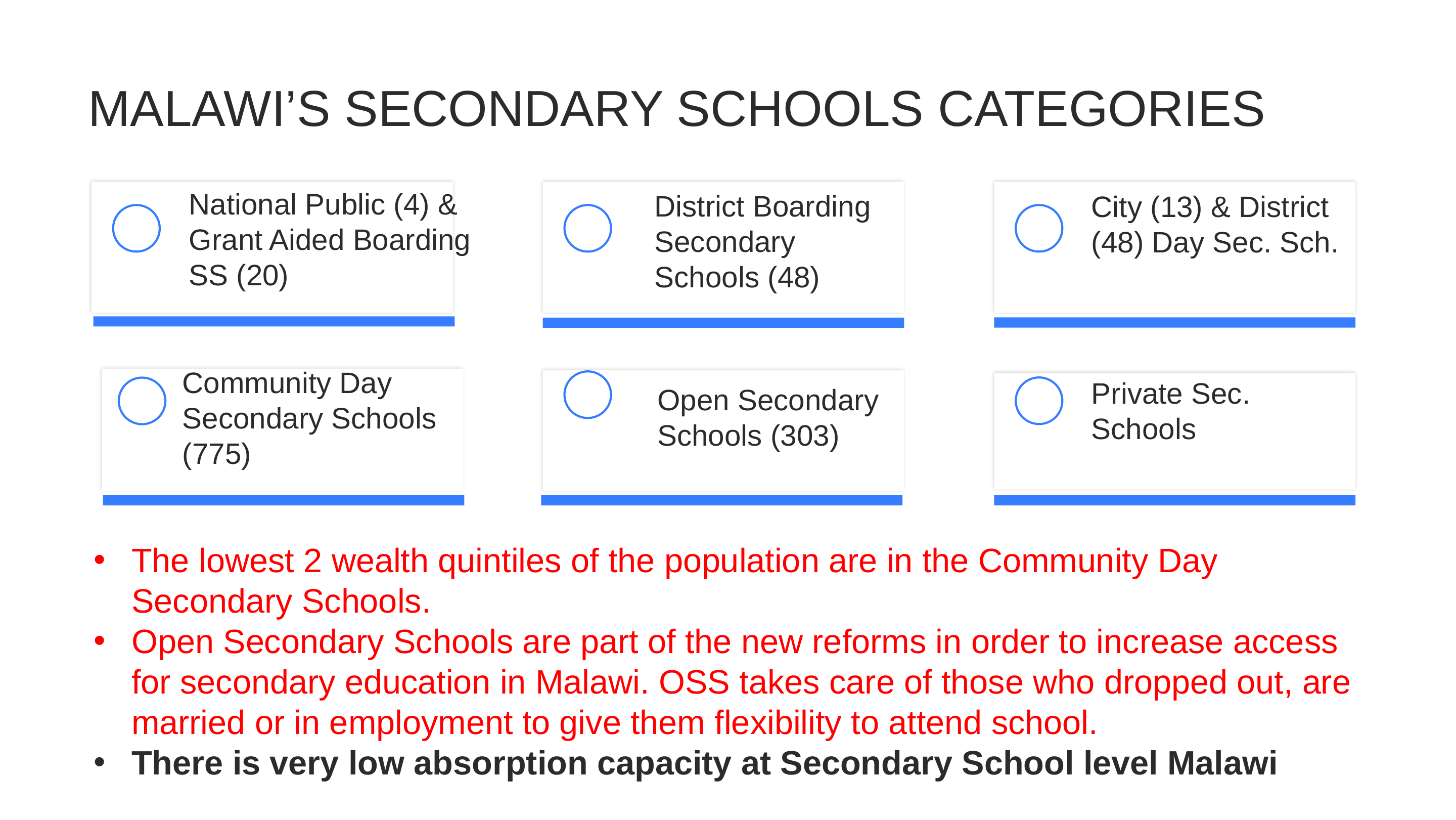

# MALAWI’S SECONDARY SCHOOLS CATEGORIES
National Public (4) & Grant Aided Boarding SS (20)

District Boarding Secondary Schools (48)
City (13) & District (48) Day Sec. Sch.

Community Day Secondary Schools (775)

District Day Secondary Schools
Private Sec.  Schools

Open Secondary Schools (303)

The lowest 2 wealth quintiles of the population are in the Community Day Secondary Schools.
Open Secondary Schools are part of the new reforms in order to increase access for secondary education in Malawi. OSS takes care of those who dropped out, are married or in employment to give them flexibility to attend school.
There is very low absorption capacity at Secondary School level Malawi